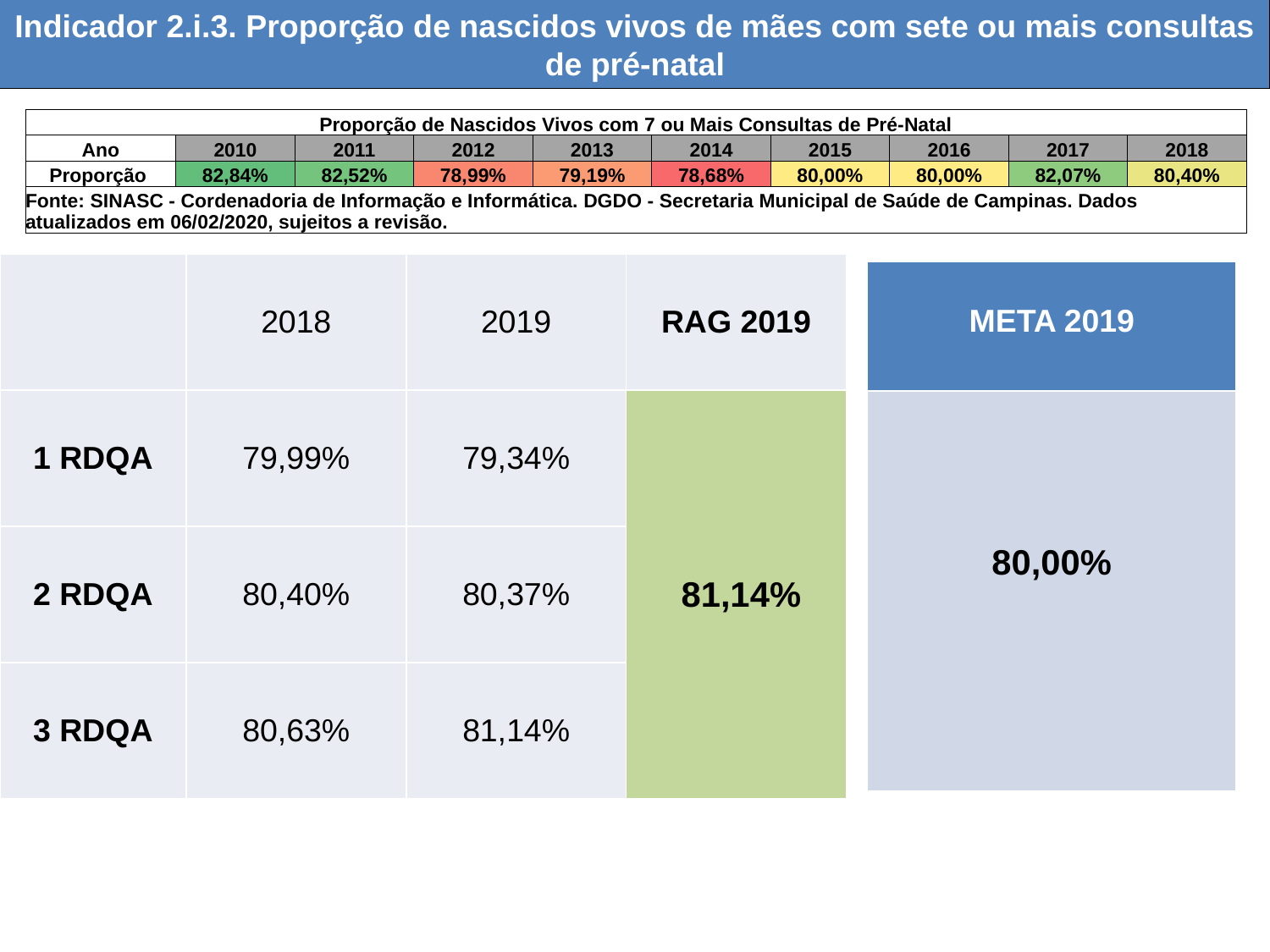

Indicador 2.i.3. Proporção de nascidos vivos de mães com sete ou mais consultas de pré-natal
| Proporção de Nascidos Vivos com 7 ou Mais Consultas de Pré-Natal |  |  |  |  |  |  |  |  |  |
| --- | --- | --- | --- | --- | --- | --- | --- | --- | --- |
| Ano | 2010 | 2011 | 2012 | 2013 | 2014 | 2015 | 2016 | 2017 | 2018 |
| Proporção | 82,84% | 82,52% | 78,99% | 79,19% | 78,68% | 80,00% | 80,00% | 82,07% | 80,40% |
| Fonte: SINASC - Cordenadoria de Informação e Informática. DGDO - Secretaria Municipal de Saúde de Campinas. Dados atualizados em 06/02/2020, sujeitos a revisão. |  |  |  |  |  |  |  |  |  |
|  | 2018 | 2019 | RAG 2019 |
| --- | --- | --- | --- |
| 1 RDQA | 79,99% | 79,34% | 81,14% |
| 2 RDQA | 80,40% | 80,37% |  |
| 3 RDQA | 80,63% | 81,14% |  |
| META 2019 |
| --- |
| 80,00% |